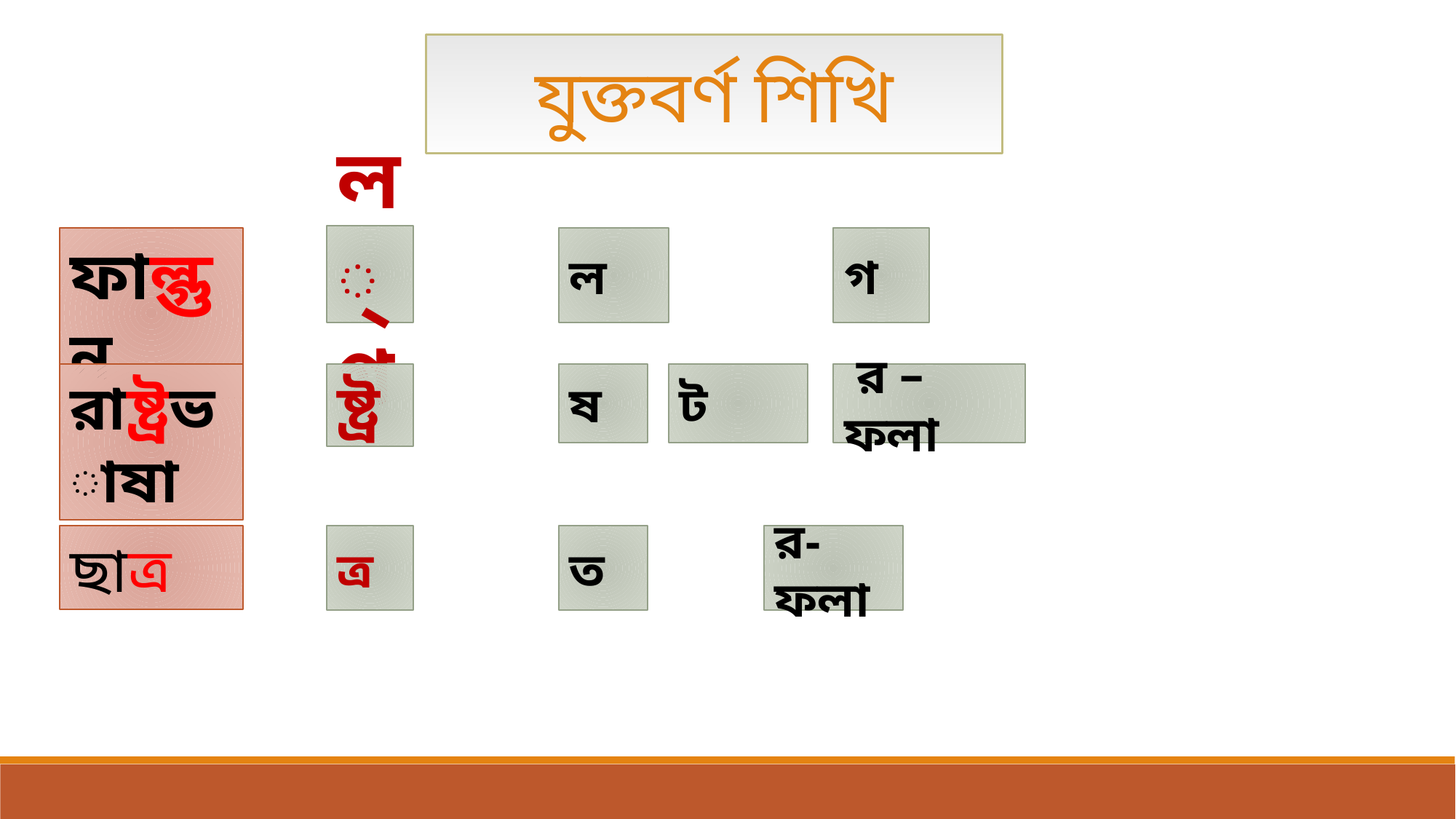

যুক্তবর্ণ শিখি
ল্গ
ফাল্গুন
ল
গ
রাষ্ট্রভাষা
ষ
ট
ষ্ট্র
 র – ফলা
ছাত্র
ত্র
ত
র- ফলা